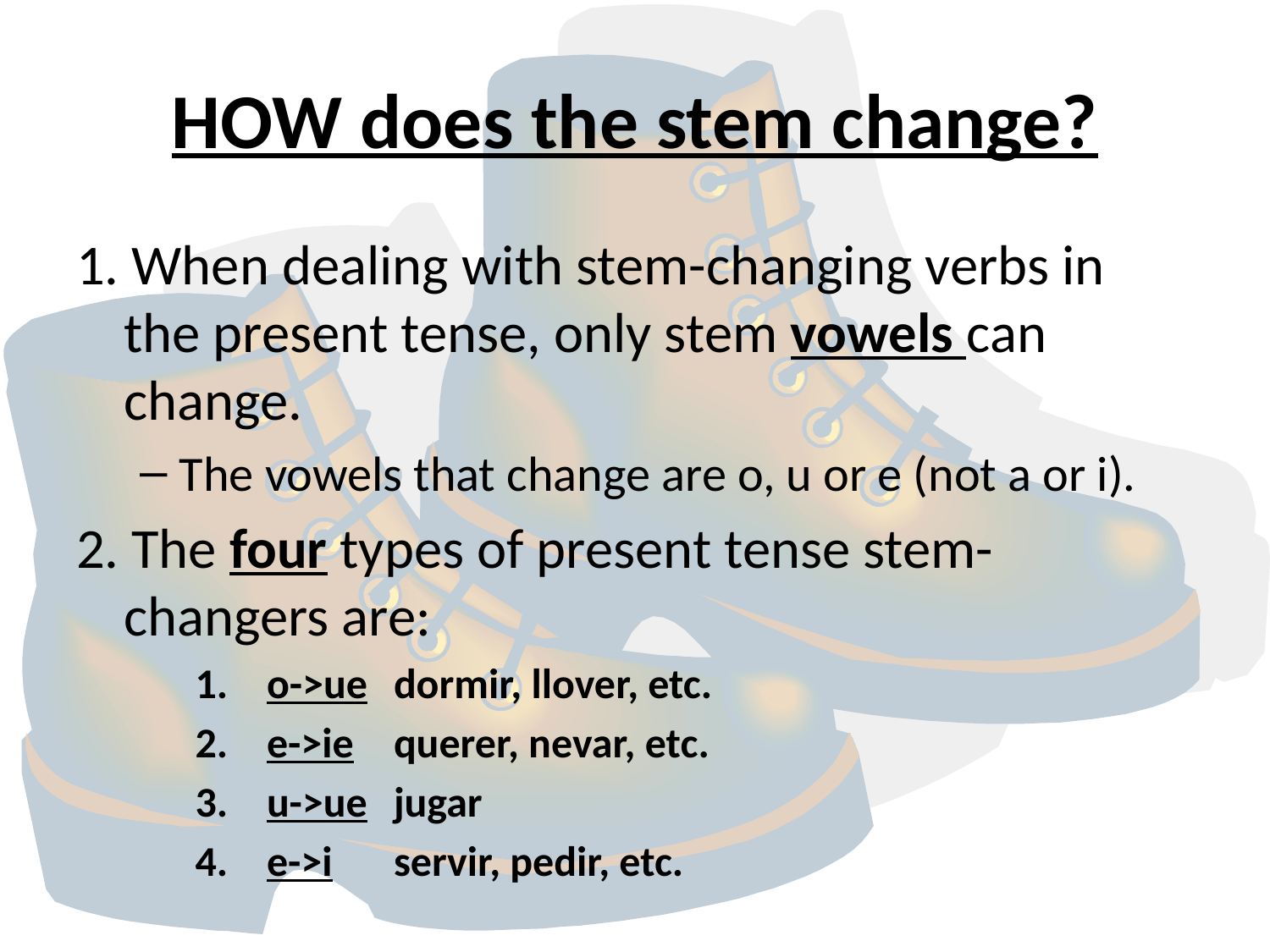

# HOW does the stem change?
1. When dealing with stem-changing verbs in the present tense, only stem vowels can change.
The vowels that change are o, u or e (not a or i).
2. The four types of present tense stem-changers are:
o->ue	dormir, llover, etc.
e->ie	querer, nevar, etc.
u->ue	jugar
e->i	servir, pedir, etc.